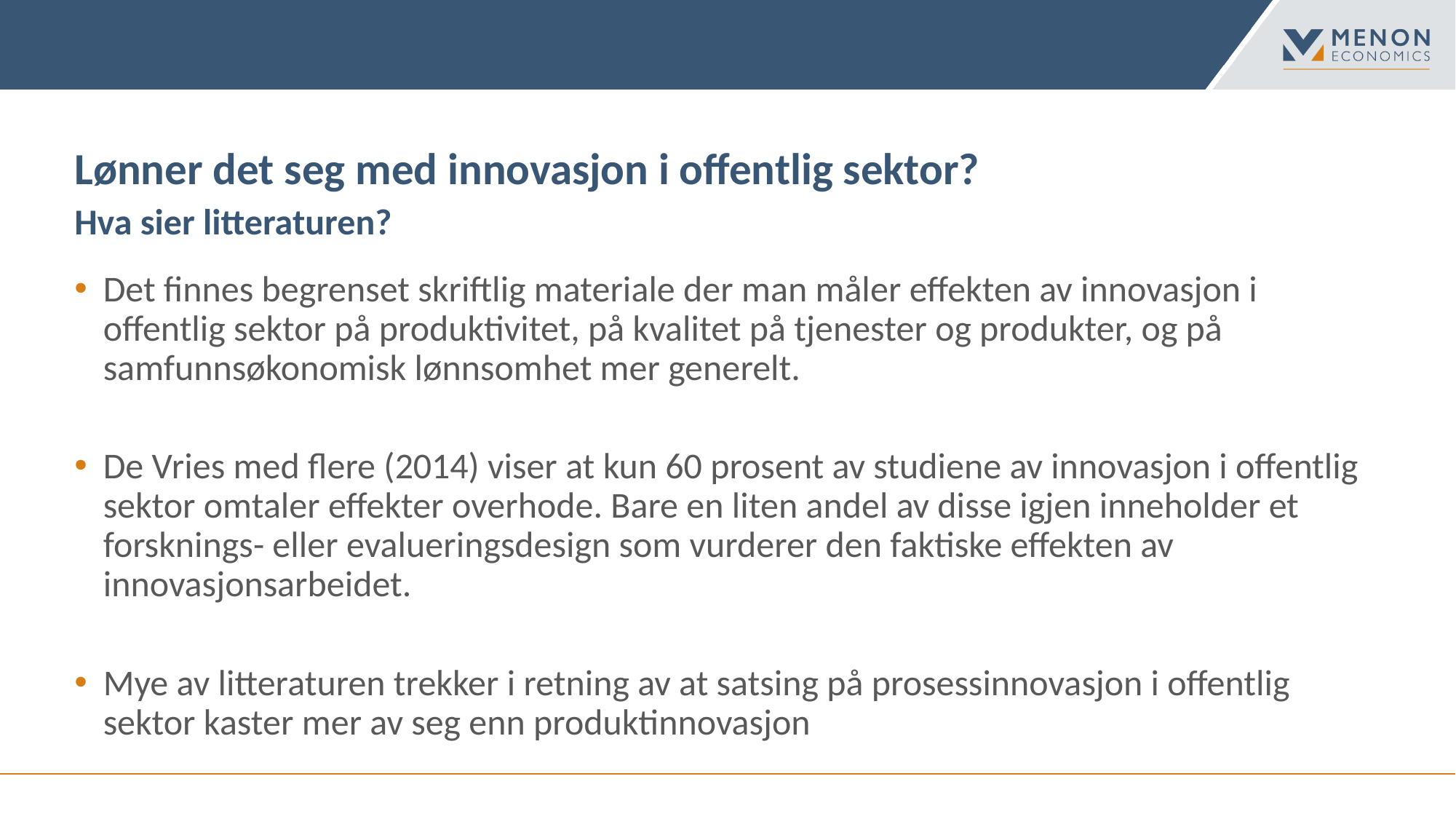

# Lønner det seg med innovasjon i offentlig sektor? Hva sier litteraturen?
Det finnes begrenset skriftlig materiale der man måler effekten av innovasjon i offentlig sektor på produktivitet, på kvalitet på tjenester og produkter, og på samfunnsøkonomisk lønnsomhet mer generelt.

De Vries med flere (2014) viser at kun 60 prosent av studiene av innovasjon i offentlig sektor omtaler effekter overhode. Bare en liten andel av disse igjen inneholder et forsknings- eller evalueringsdesign som vurderer den faktiske effekten av innovasjonsarbeidet.

Mye av litteraturen trekker i retning av at satsing på prosessinnovasjon i offentlig sektor kaster mer av seg enn produktinnovasjon